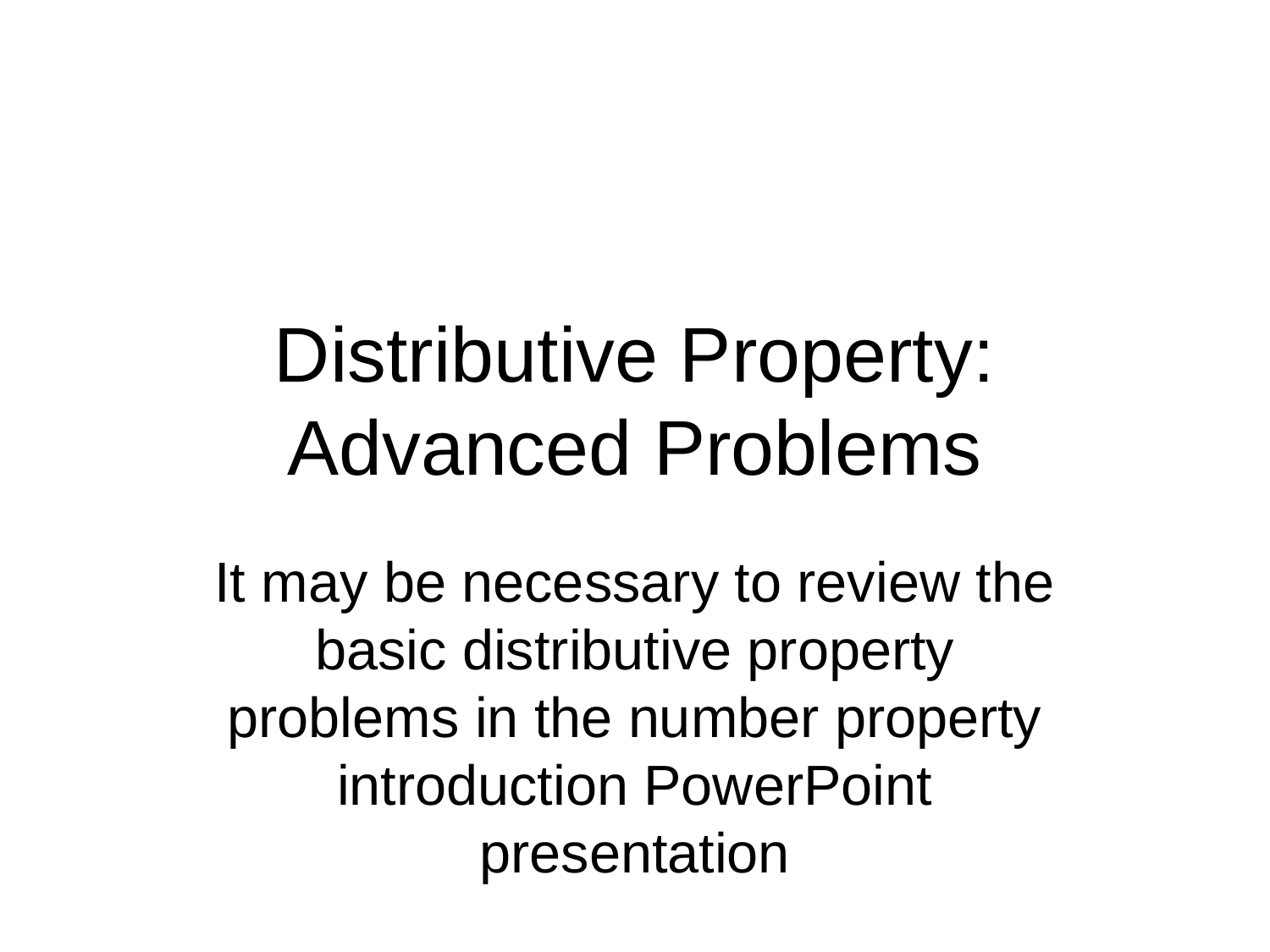

# Distributive Property: Advanced Problems
It may be necessary to review the basic distributive property problems in the number property introduction PowerPoint presentation